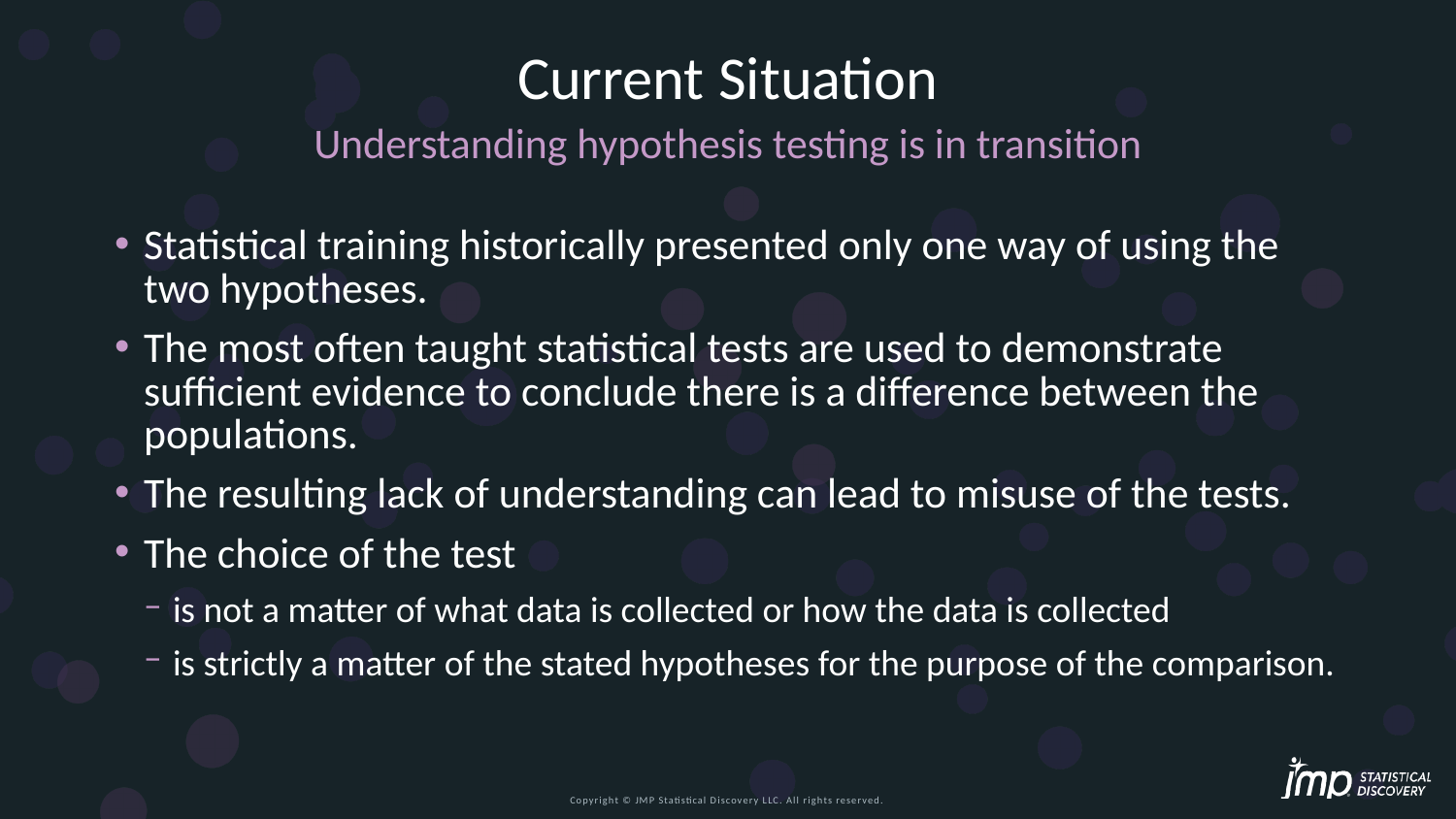

# Current Situation
Understanding hypothesis testing is in transition
Statistical training historically presented only one way of using the two hypotheses.
The most often taught statistical tests are used to demonstrate sufficient evidence to conclude there is a difference between the populations.
The resulting lack of understanding can lead to misuse of the tests.
The choice of the test
is not a matter of what data is collected or how the data is collected
is strictly a matter of the stated hypotheses for the purpose of the comparison.